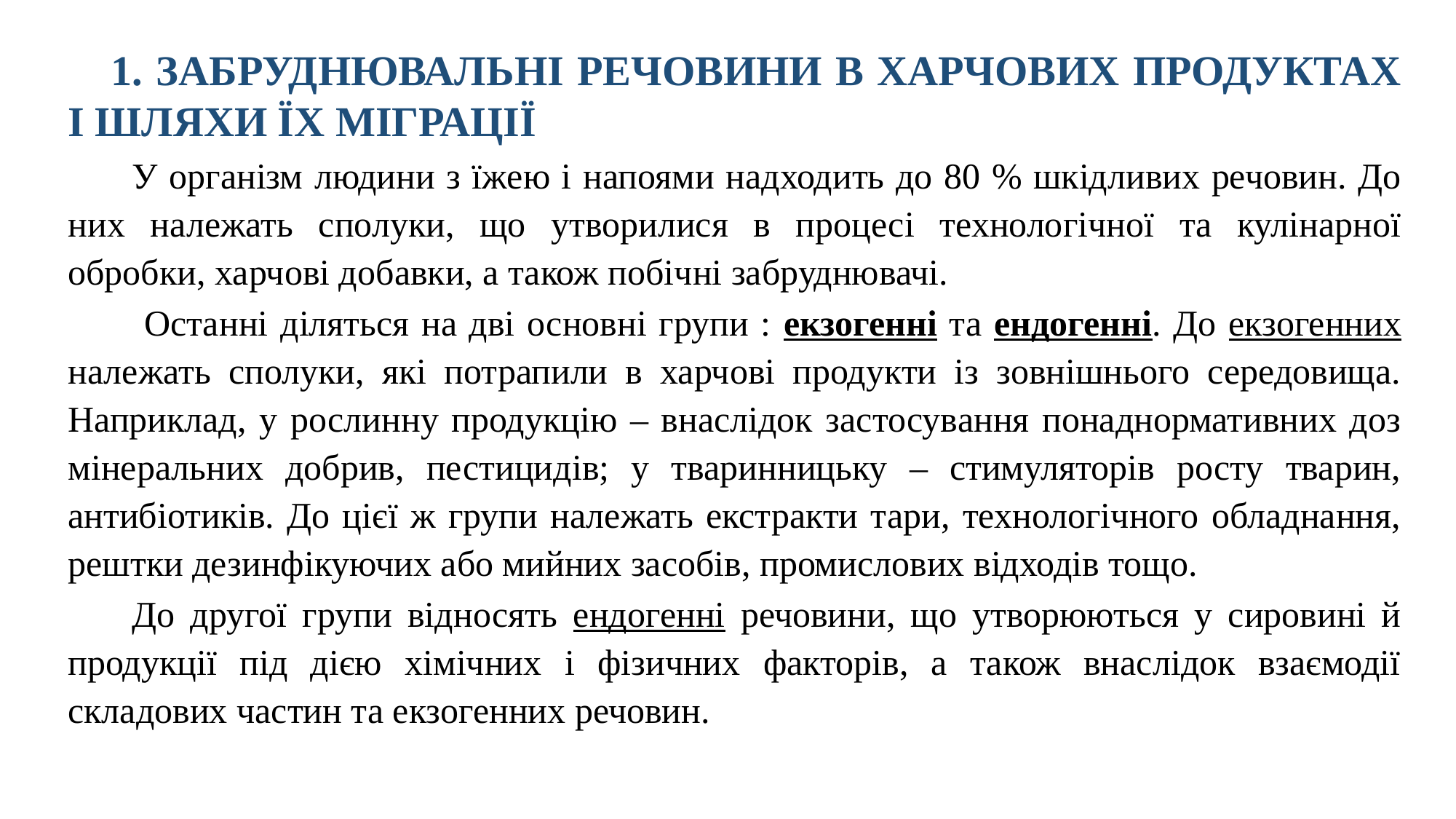

1. ЗАБРУДНЮВАЛЬНІ РЕЧОВИНИ В ХАРЧОВИХ ПРОДУКТАХ І ШЛЯХИ ЇХ МІГРАЦІЇ
У організм людини з їжею і напоями надходить до 80 % шкідливих речовин. До них належать сполуки, що утворилися в процесі технологічної та кулінарної обробки, харчові добавки, а також побічні забруднювачі.
 Останні діляться на дві основні групи : екзогенні та ендогенні. До екзогенних належать сполуки, які потрапили в харчові продукти із зовнішнього середовища. Наприклад, у рослинну продукцію – внаслідок застосування понаднормативних доз мінеральних добрив, пестицидів; у тваринницьку – стимуляторів росту тварин, антибіотиків. До цієї ж групи належать екстракти тари, технологічного обладнання, рештки дезинфікуючих або мийних засобів, промислових відходів тощо.
До другої групи відносять ендогенні речовини, що утворюються у сировині й продукції під дією хімічних і фізичних факторів, а також внаслідок взаємодії складових частин та екзогенних речовин.